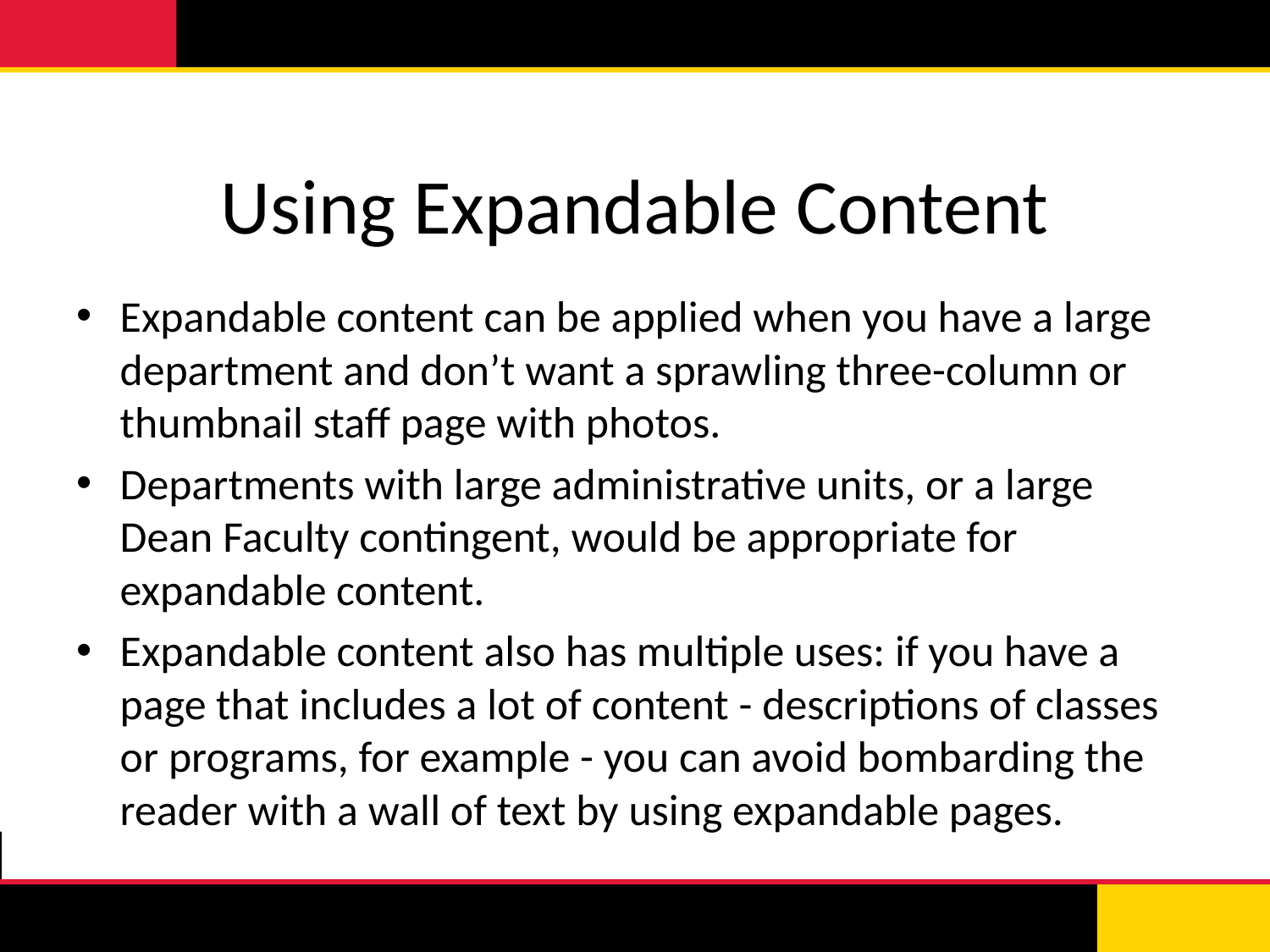

# Using Expandable Content
Expandable content can be applied when you have a large department and don’t want a sprawling three-column or thumbnail staff page with photos.
Departments with large administrative units, or a large Dean Faculty contingent, would be appropriate for expandable content.
Expandable content also has multiple uses: if you have a page that includes a lot of content - descriptions of classes or programs, for example - you can avoid bombarding the reader with a wall of text by using expandable pages.